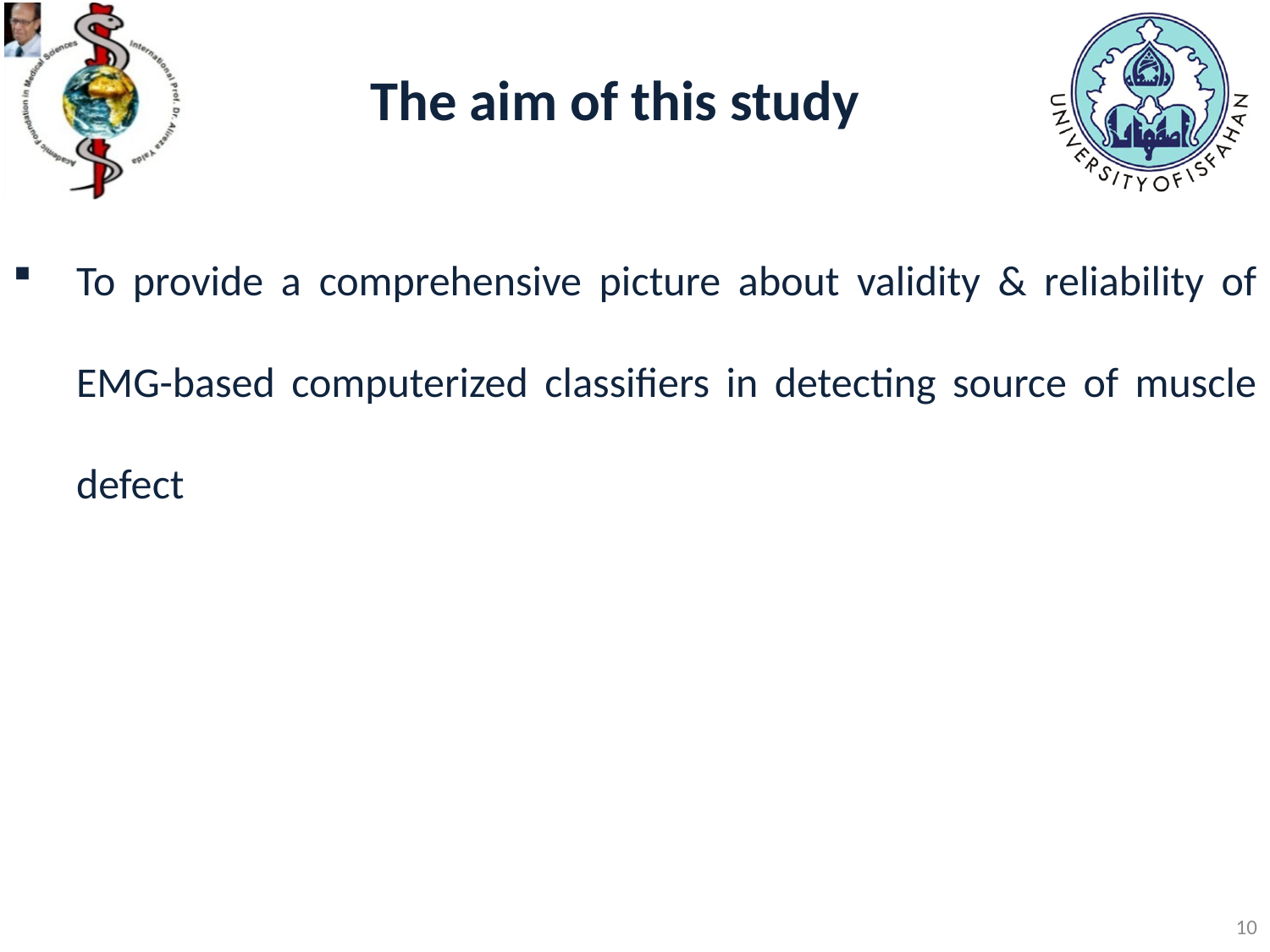

# The aim of this study
To provide a comprehensive picture about validity & reliability of EMG-based computerized classifiers in detecting source of muscle defect
10